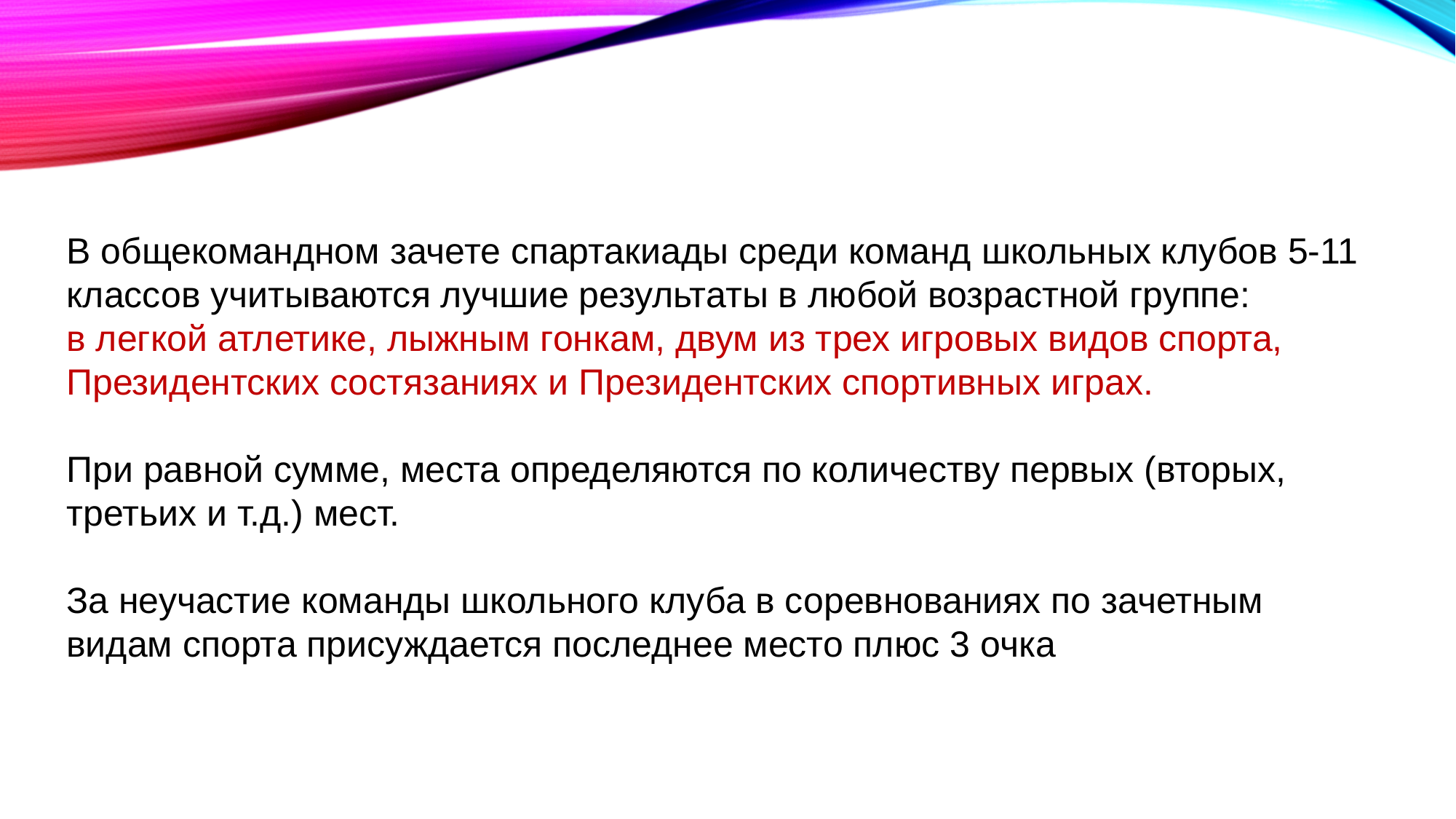

В общекомандном зачете спартакиады среди команд школьных клубов 5-11 классов учитываются лучшие результаты в любой возрастной группе:
в легкой атлетике, лыжным гонкам, двум из трех игровых видов спорта, Президентских состязаниях и Президентских спортивных играх.

При равной сумме, места определяются по количеству первых (вторых, третьих и т.д.) мест.

За неучастие команды школьного клуба в соревнованиях по зачетным видам спорта присуждается последнее место плюс 3 очка